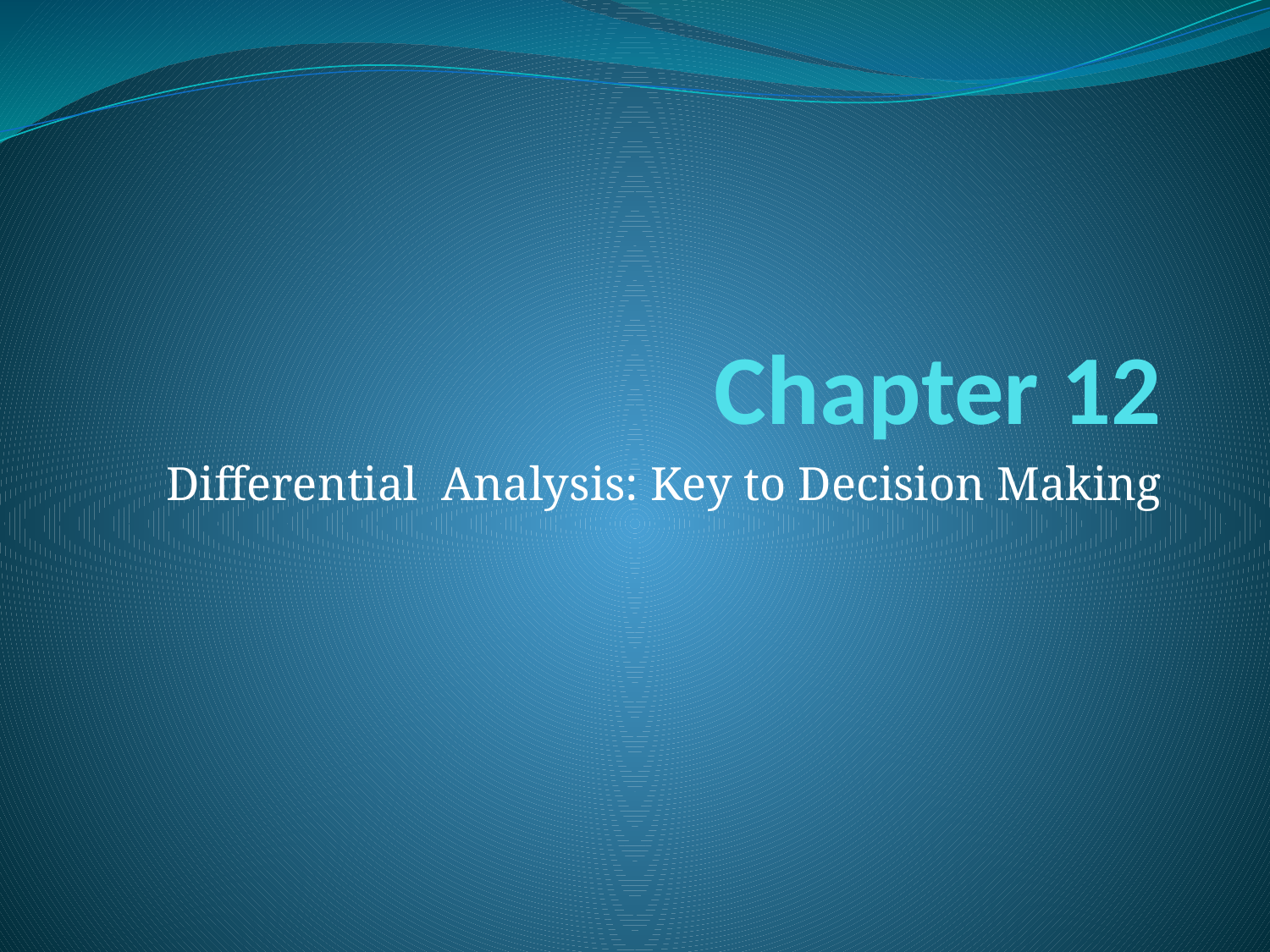

# Chapter 12
Differential  Analysis: Key to Decision Making